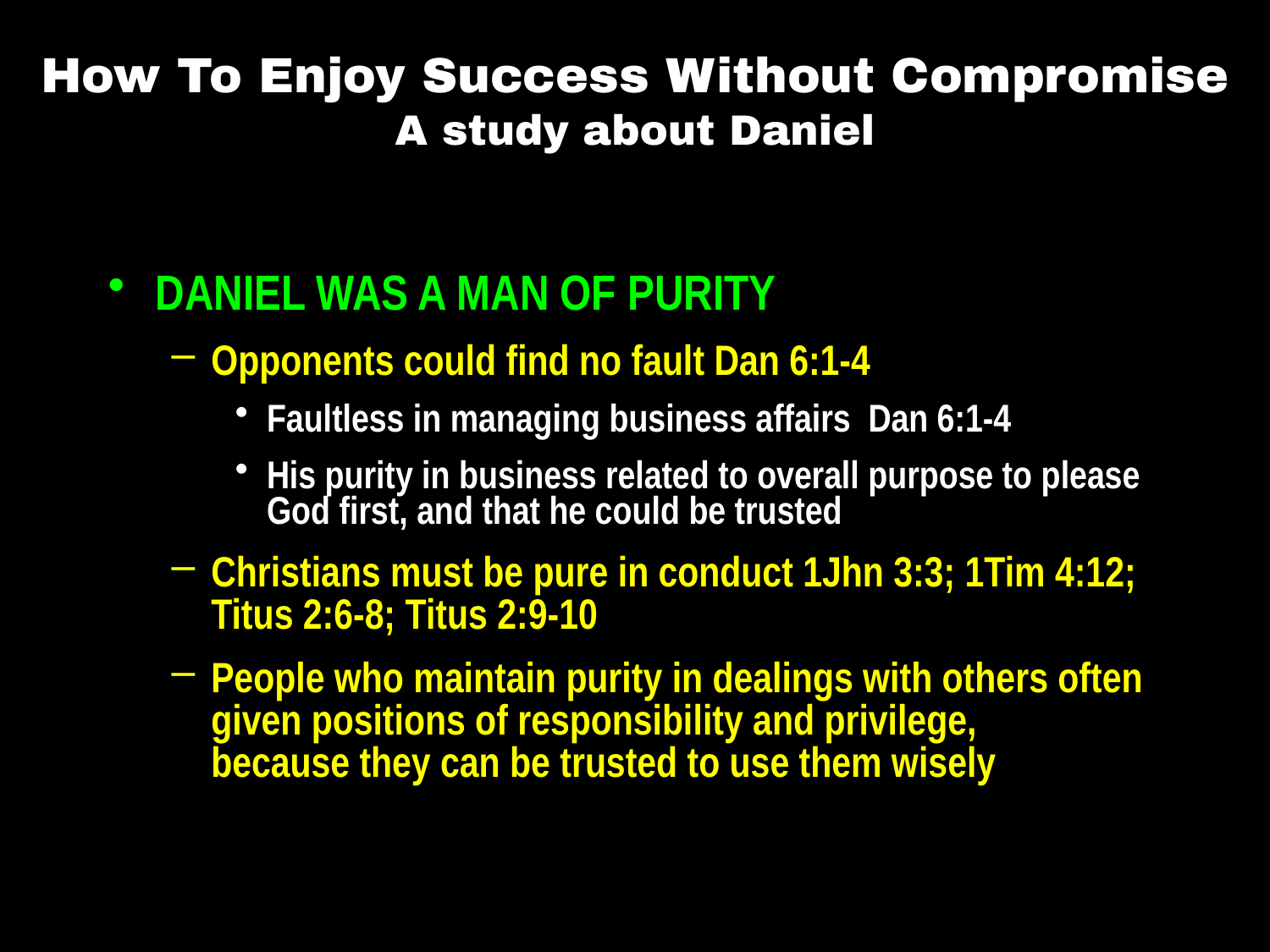

How To Enjoy Success Without Compromise
A study about Daniel
DANIEL WAS A MAN OF PURITY
Opponents could find no fault Dan 6:1-4
Faultless in managing business affairs  Dan 6:1-4
His purity in business related to overall purpose to please God first, and that he could be trusted
Christians must be pure in conduct 1Jhn 3:3; 1Tim 4:12;
Titus 2:6-8; Titus 2:9-10
People who maintain purity in dealings with others often given positions of responsibility and privilege, 	because they can be trusted to use them wisely